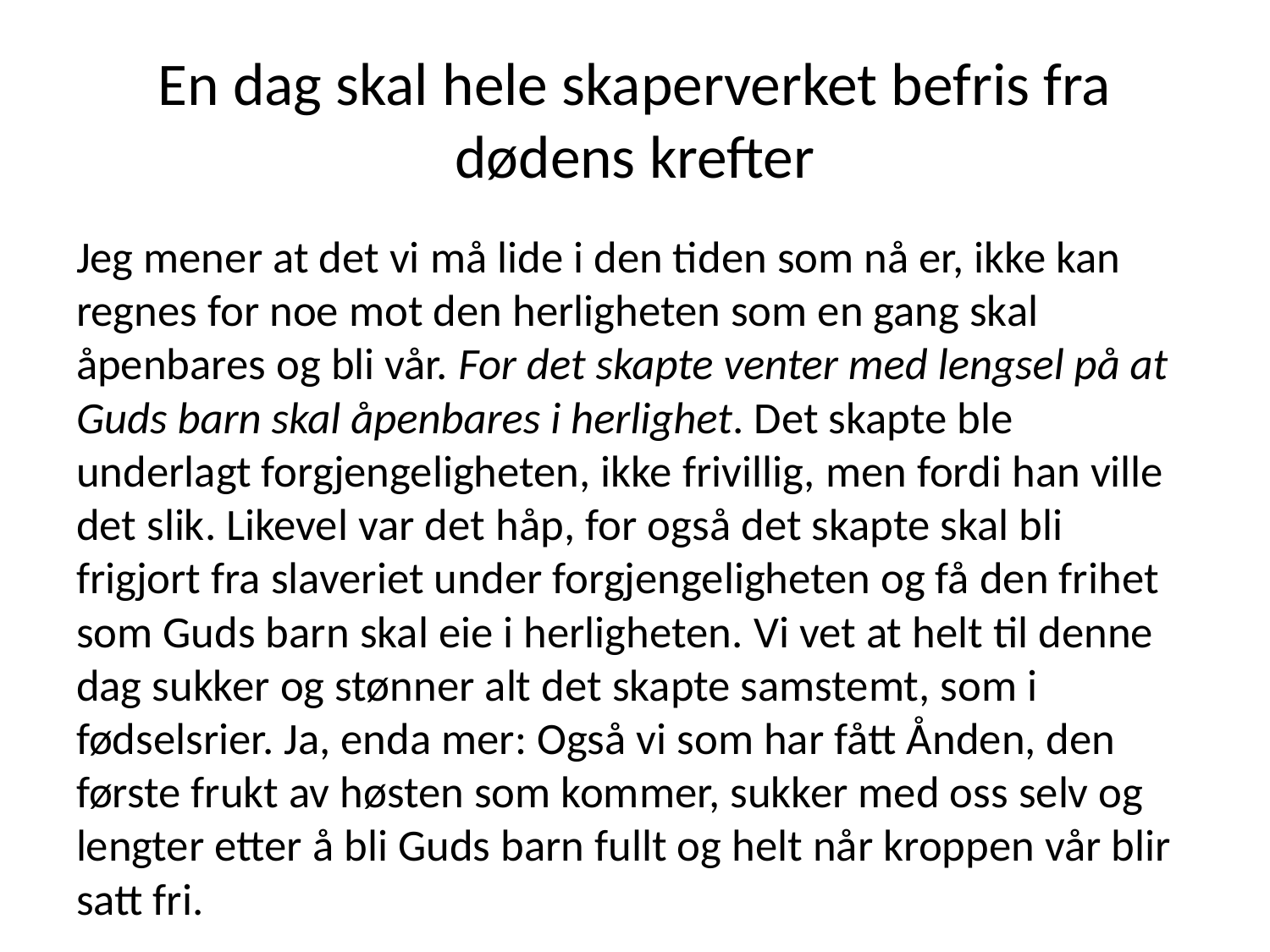

# En dag skal hele skaperverket befris fra dødens krefter
Jeg mener at det vi må lide i den tiden som nå er, ikke kan regnes for noe mot den herligheten som en gang skal åpenbares og bli vår. For det skapte venter med lengsel på at Guds barn skal åpenbares i herlighet. Det skapte ble underlagt forgjengeligheten, ikke frivillig, men fordi han ville det slik. Likevel var det håp, for også det skapte skal bli frigjort fra slaveriet under forgjengeligheten og få den frihet som Guds barn skal eie i herligheten. Vi vet at helt til denne dag sukker og stønner alt det skapte samstemt, som i fødselsrier. Ja, enda mer: Også vi som har fått Ånden, den første frukt av høsten som kommer, sukker med oss selv og lengter etter å bli Guds barn fullt og helt når kroppen vår blir satt fri.